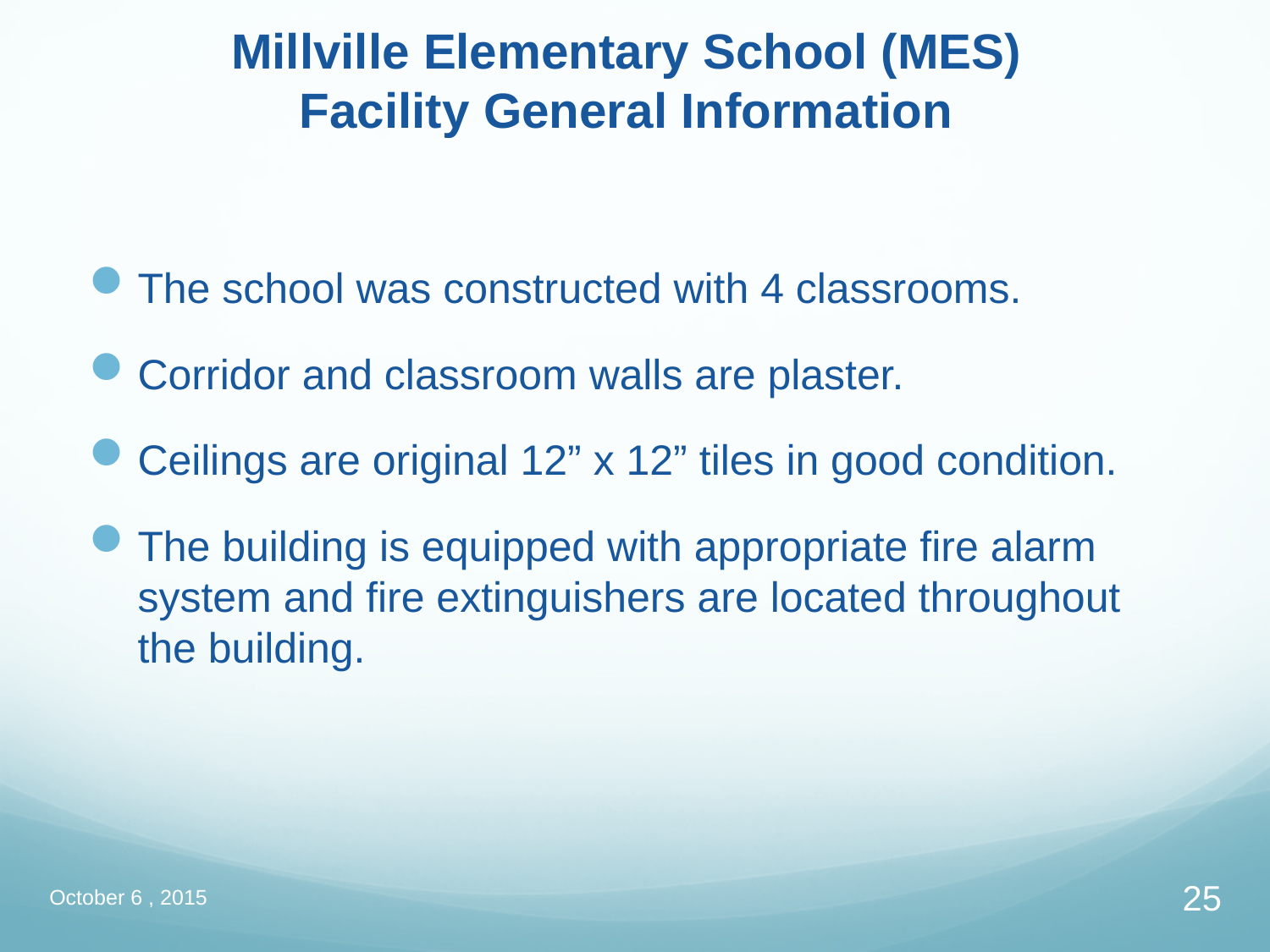

# Millville Elementary School (MES) Facility General Information

The school was constructed with 4 classrooms.
Corridor and classroom walls are plaster.
Ceilings are original 12” x 12” tiles in good condition.
The building is equipped with appropriate fire alarm system and fire extinguishers are located throughout the building.

October 6 , 2015
25